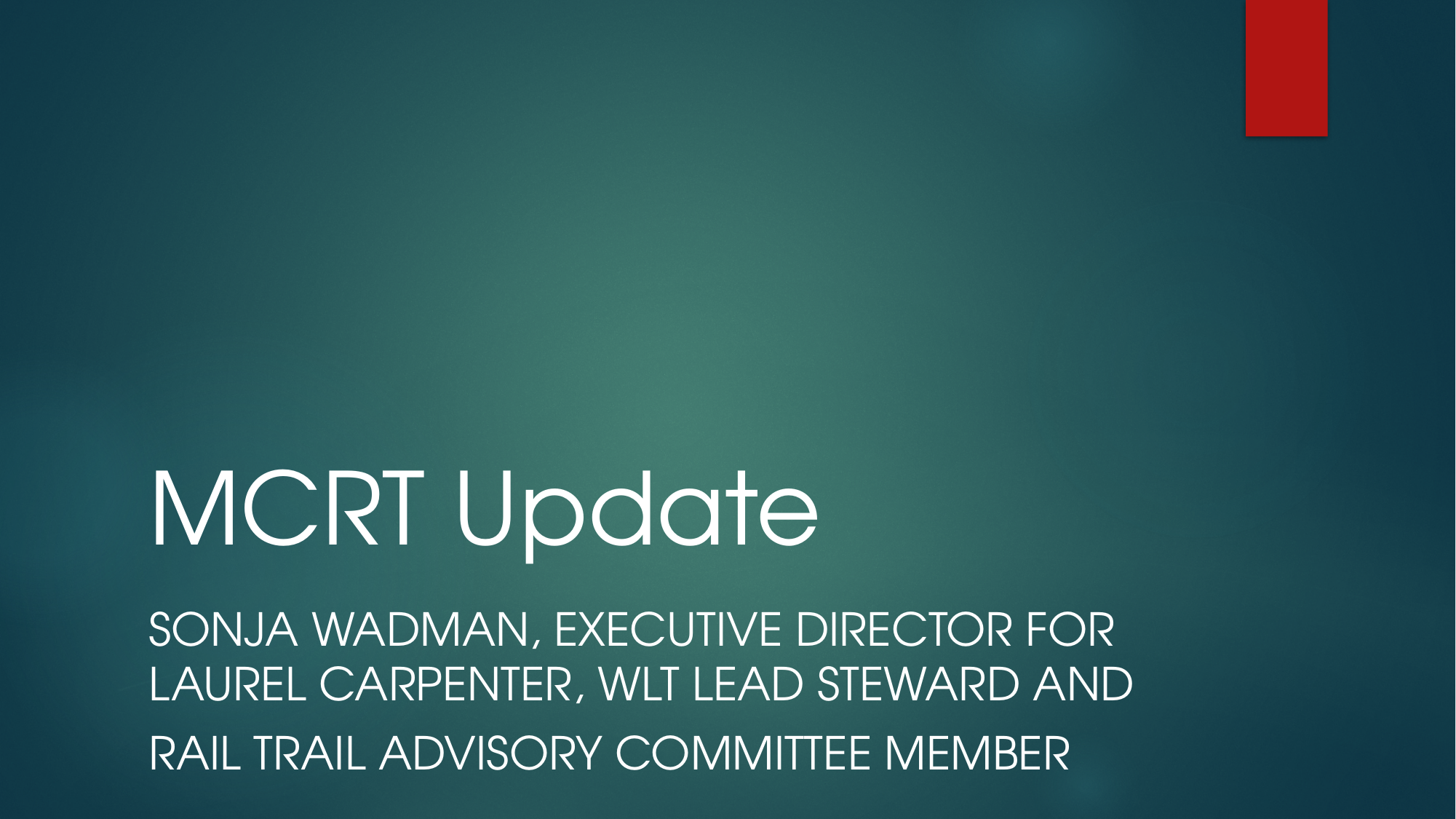

# MCRT Update
Sonja Wadman, Executive director for Laurel Carpenter, WLT Lead Steward and
Rail trail advisory committee member